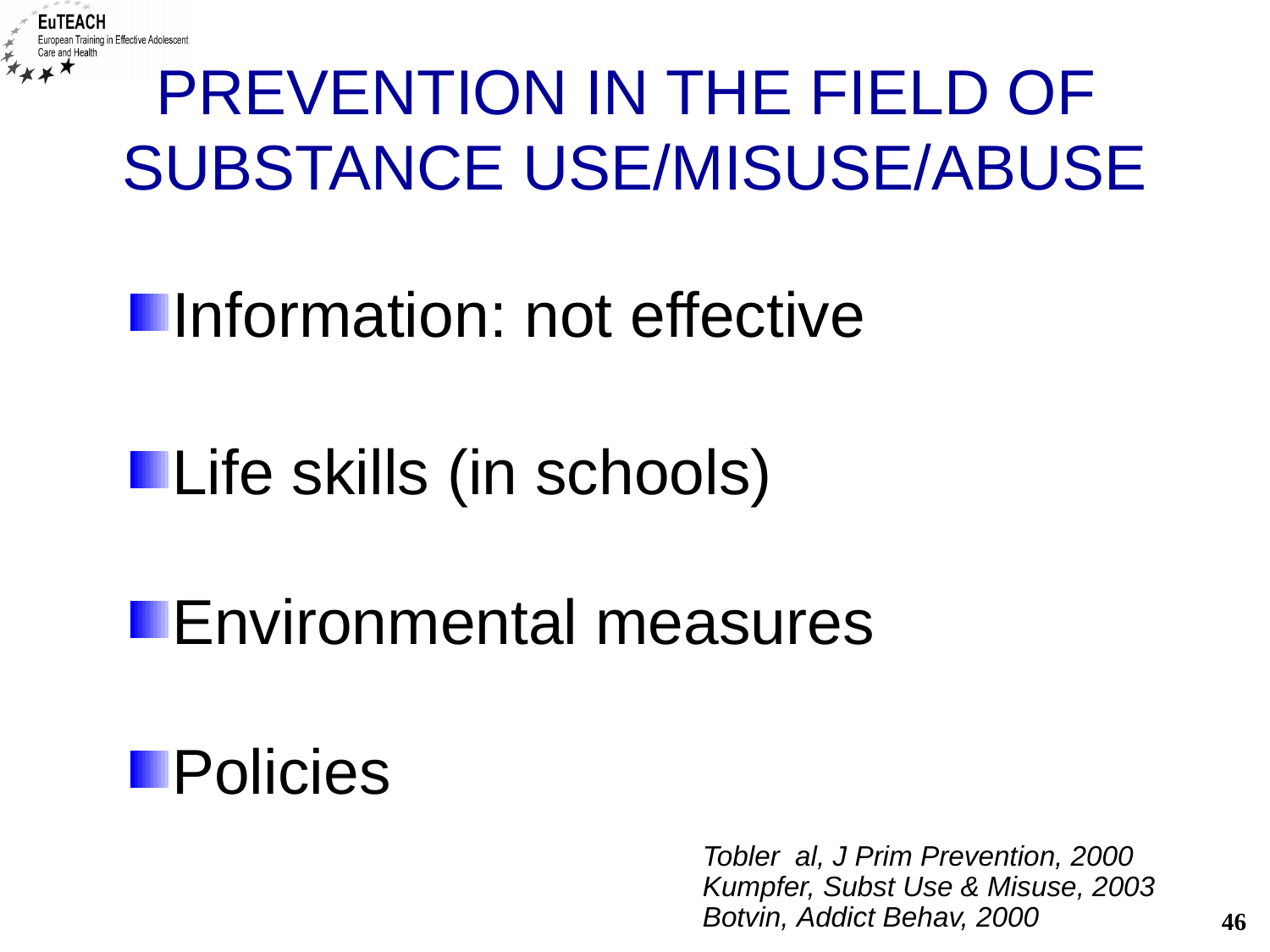

# PREVENTION IN THE FIELD OF  SUBSTANCE USE/MISUSE/ABUSE
Information: not effective
Life skills (in schools)
Environmental measures
Policies
Tobler  al, J Prim Prevention, 2000
Kumpfer, Subst Use & Misuse, 2003
Botvin, Addict Behav, 2000
46